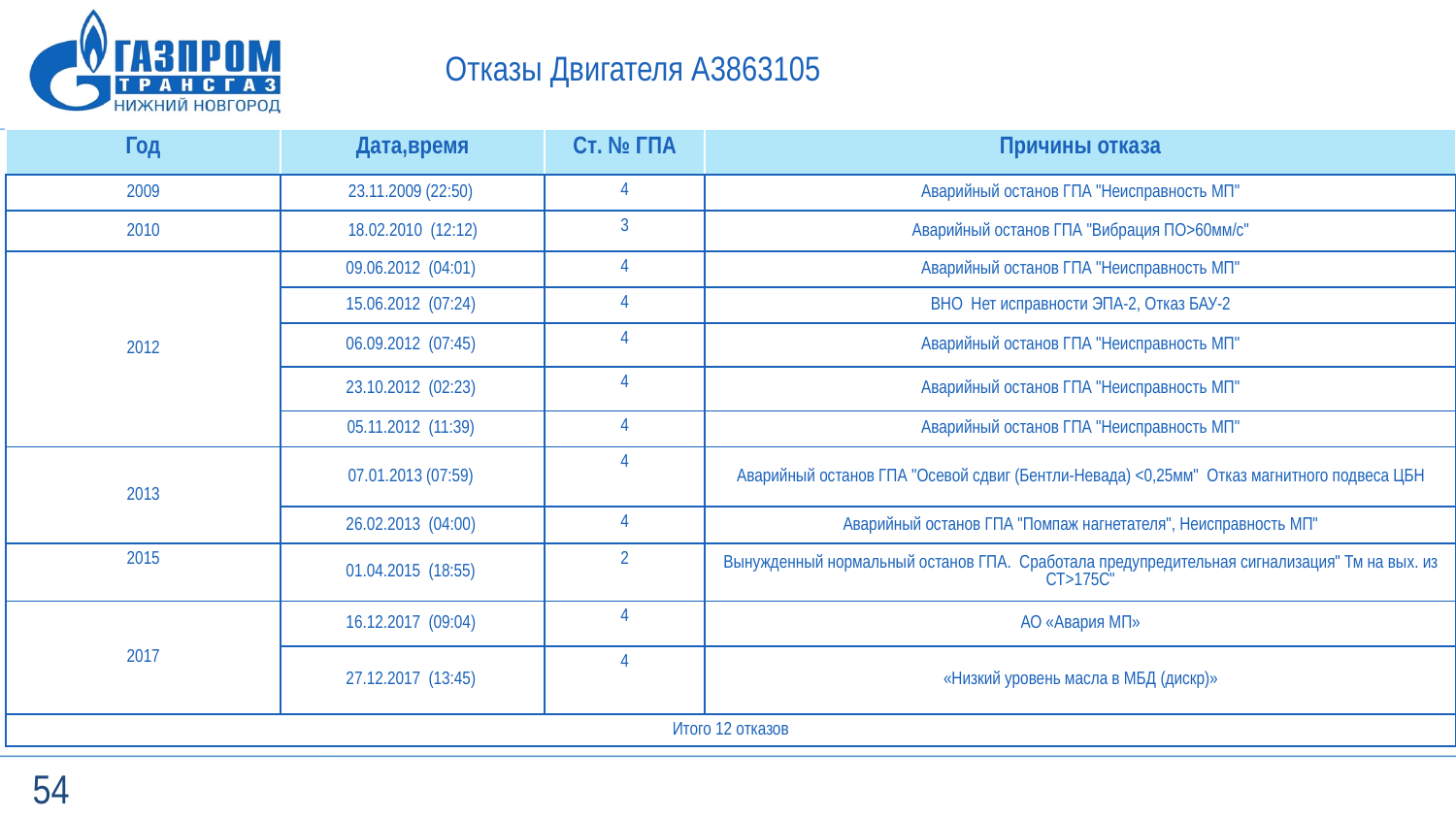

Отказы Двигателя А3863105
| Год | Дата,время | Ст. № ГПА | Причины отказа |
| --- | --- | --- | --- |
| 2009 | 23.11.2009 (22:50) | 4 | Аварийный останов ГПА "Неисправность МП" |
| 2010 | 18.02.2010 (12:12) | 3 | Аварийный останов ГПА "Вибрация ПО>60мм/с" |
| 2012 | 09.06.2012 (04:01) | 4 | Аварийный останов ГПА "Неисправность МП" |
|  | 15.06.2012 (07:24) | 4 | ВНО Нет исправности ЭПА-2, Отказ БАУ-2 |
|  | 06.09.2012 (07:45) | 4 | Аварийный останов ГПА "Неисправность МП" |
|  | 23.10.2012 (02:23) | 4 | Аварийный останов ГПА "Неисправность МП" |
|  | 05.11.2012 (11:39) | 4 | Аварийный останов ГПА "Неисправность МП" |
| 2013 | 07.01.2013 (07:59) | 4 | Аварийный останов ГПА "Осевой сдвиг (Бентли-Невада) <0,25мм" Отказ магнитного подвеса ЦБН |
|  | 26.02.2013 (04:00) | 4 | Аварийный останов ГПА "Помпаж нагнетателя", Неисправность МП" |
| 2015 | 01.04.2015 (18:55) | 2 | Вынужденный нормальный останов ГПА. Сработала предупредительная сигнализация" Тм на вых. из СТ>175С" |
| 2017 | 16.12.2017 (09:04) | 4 | АО «Авария МП» |
|  | 27.12.2017 (13:45) | 4 | «Низкий уровень масла в МБД (дискр)» |
| Итого 12 отказов |  |  |  |
54